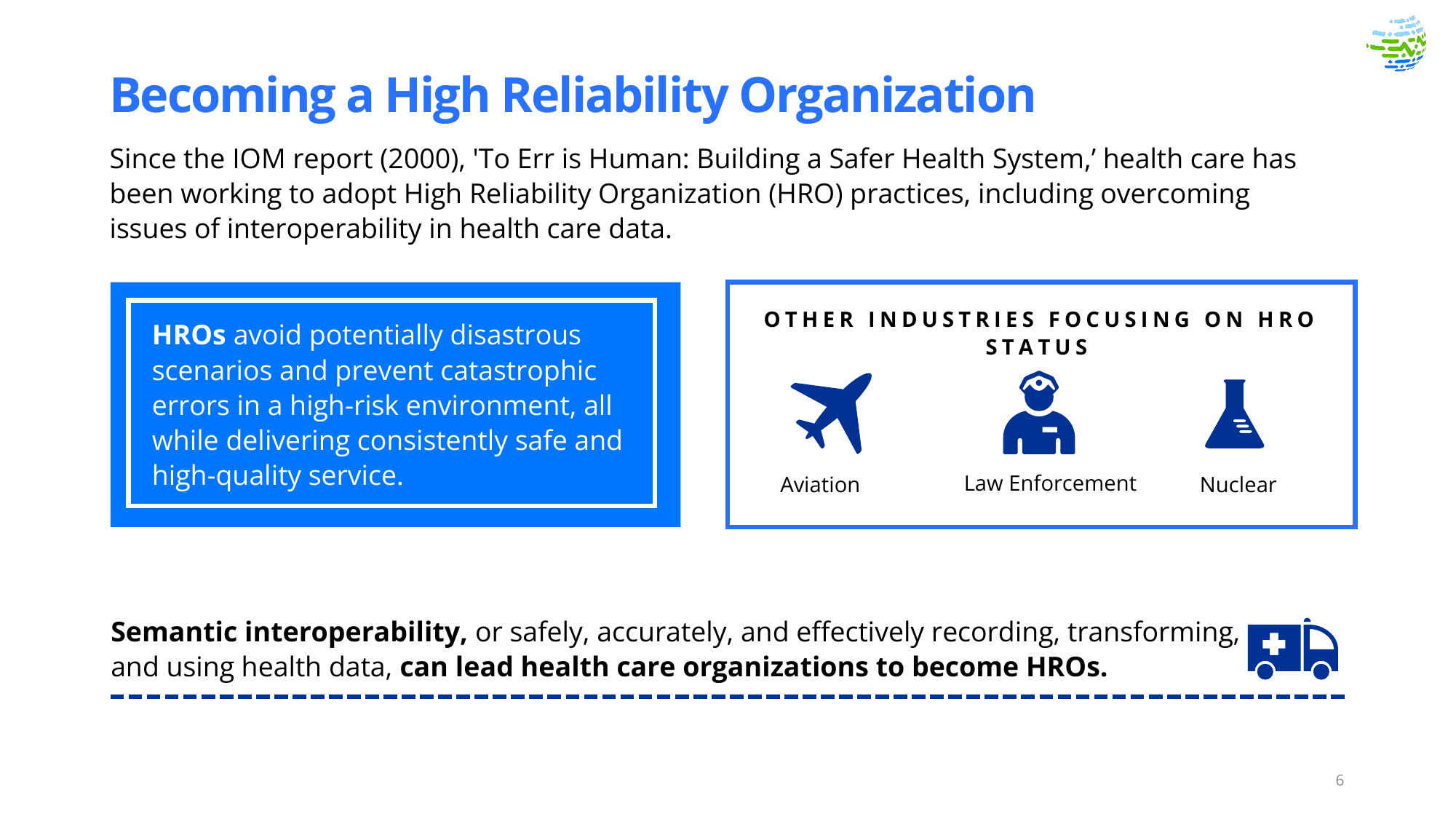

Becoming a High Reliability Organization

Since the IOM report (2000), 'To Err is Human: Building a Safer Health System,’ health care has been working to adopt High Reliability Organization (HRO) practices, including overcoming issues of interoperability in health care data.

other industries focusing on hro status

HROs avoid potentially disastrous scenarios and prevent catastrophic errors in a high-risk environment, all while delivering consistently safe and high-quality service.

Law Enforcement
Aviation
Nuclear
Semantic interoperability, or safely, accurately, and effectively recording, transforming, and using health data, can lead health care organizations to become HROs.

6